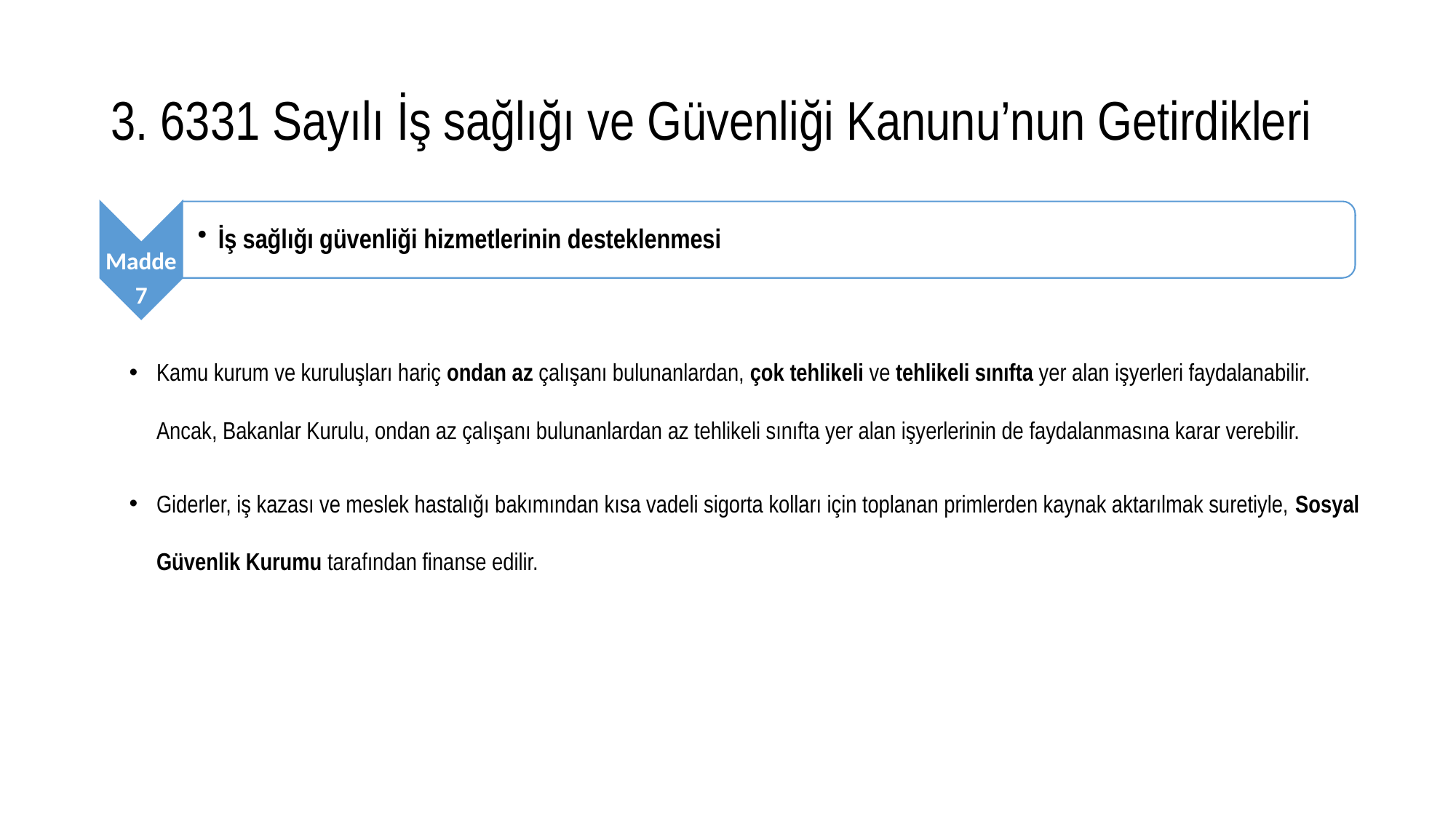

# 3. 6331 Sayılı İş sağlığı ve Güvenliği Kanunu’nun Getirdikleri

Madde
7
İş sağlığı güvenliği hizmetlerinin desteklenmesi

Kamu kurum ve kuruluşları hariç ondan az çalışanı bulunanlardan, çok tehlikeli ve tehlikeli sınıfta yer alan işyerleri faydalanabilir. Ancak, Bakanlar Kurulu, ondan az çalışanı bulunanlardan az tehlikeli sınıfta yer alan işyerlerinin de faydalanmasına karar verebilir.
Giderler, iş kazası ve meslek hastalığı bakımından kısa vadeli sigorta kolları için toplanan primlerden kaynak aktarılmak suretiyle, Sosyal Güvenlik Kurumu tarafından finanse edilir.